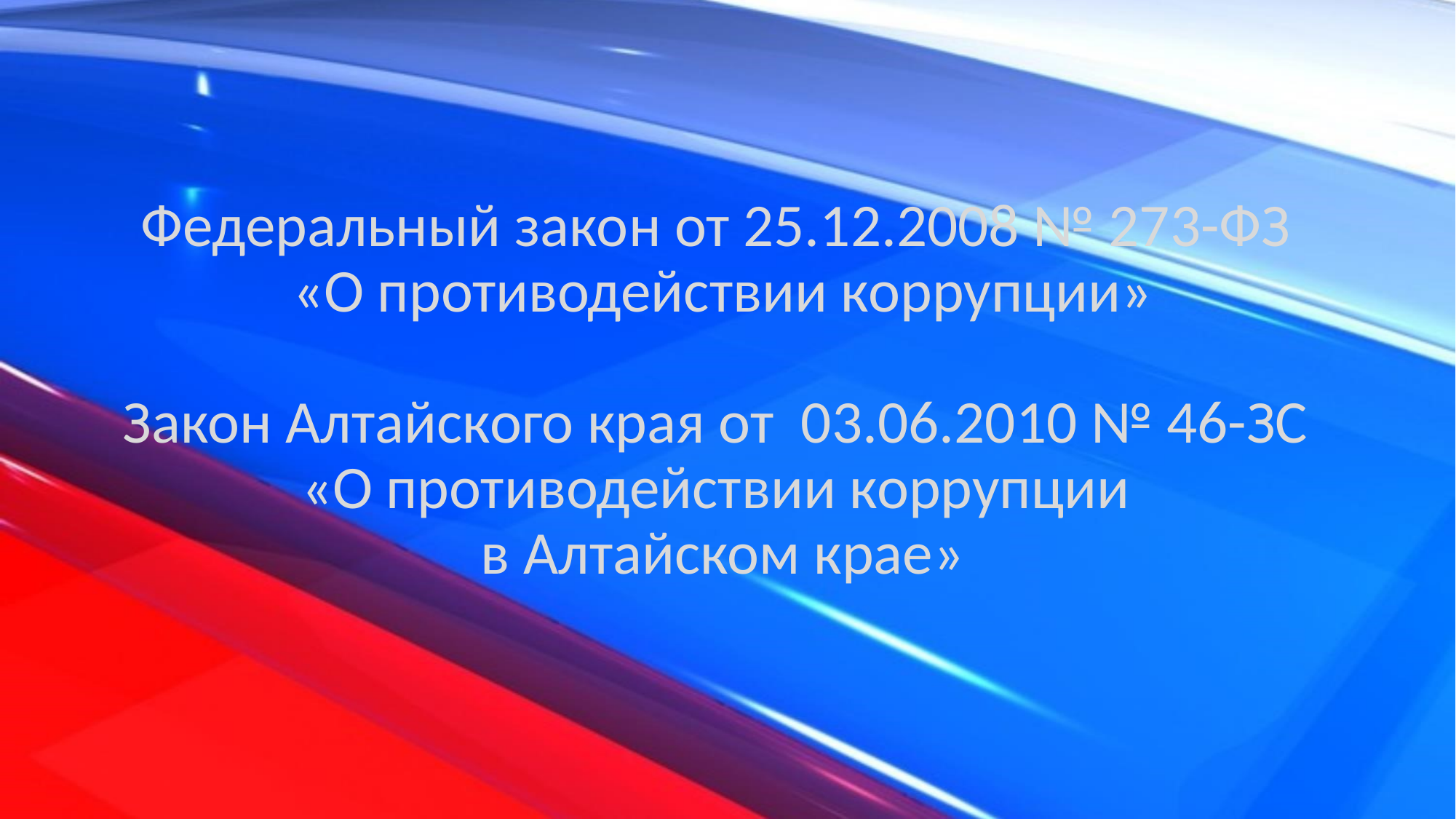

# Федеральный закон от 25.12.2008 № 273-ФЗ «О противодействии коррупции» Закон Алтайского края от  03.06.2010 № 46-ЗС «О противодействии коррупции в Алтайском крае»